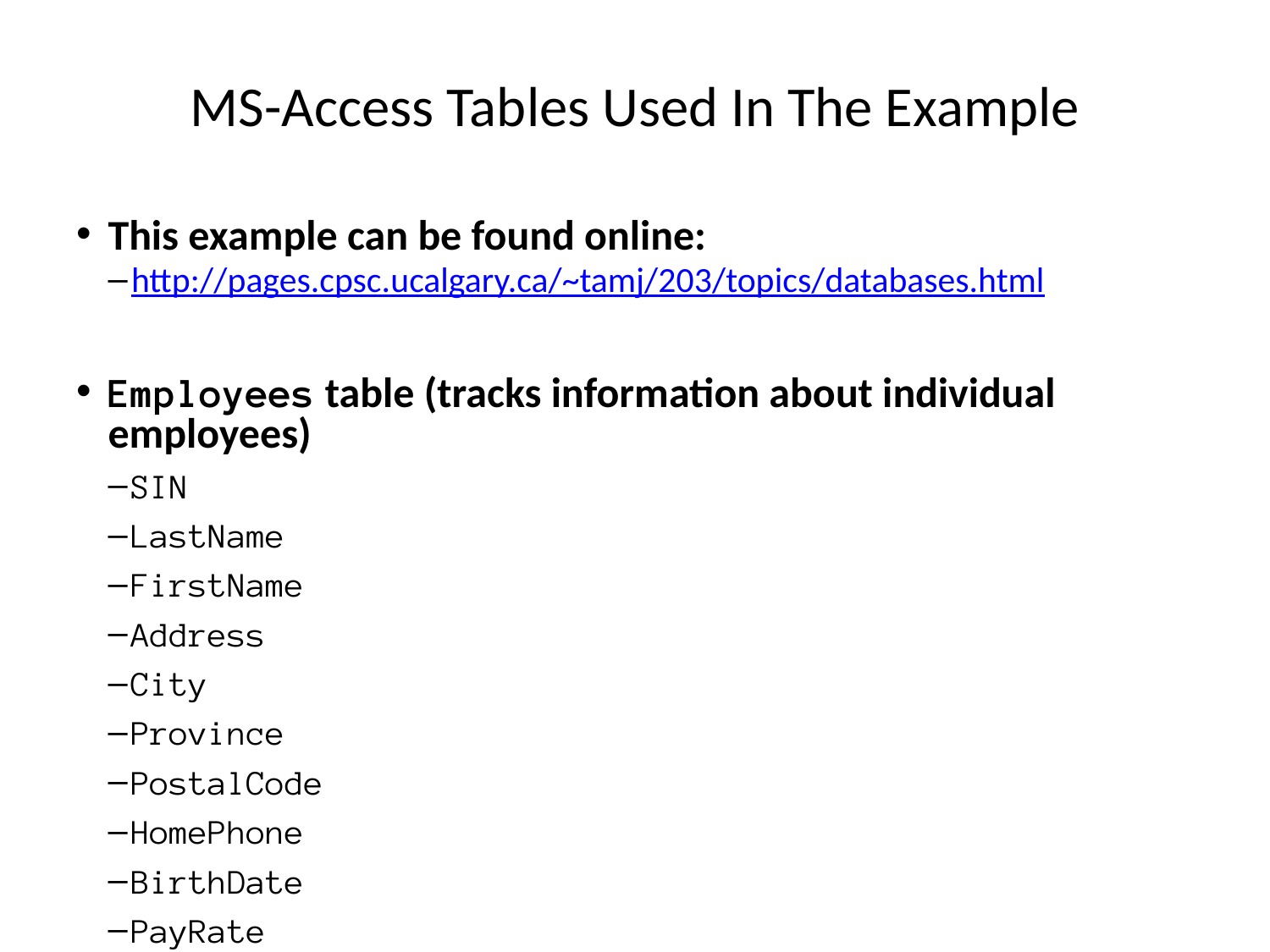

# MS-Access Tables Used In The Example
This example can be found online:
http://pages.cpsc.ucalgary.ca/~tamj/203/topics/databases.html

Employees table (tracks information about individual employees)
SIN
LastName
FirstName
Address
City
Province
PostalCode
HomePhone
BirthDate
PayRate